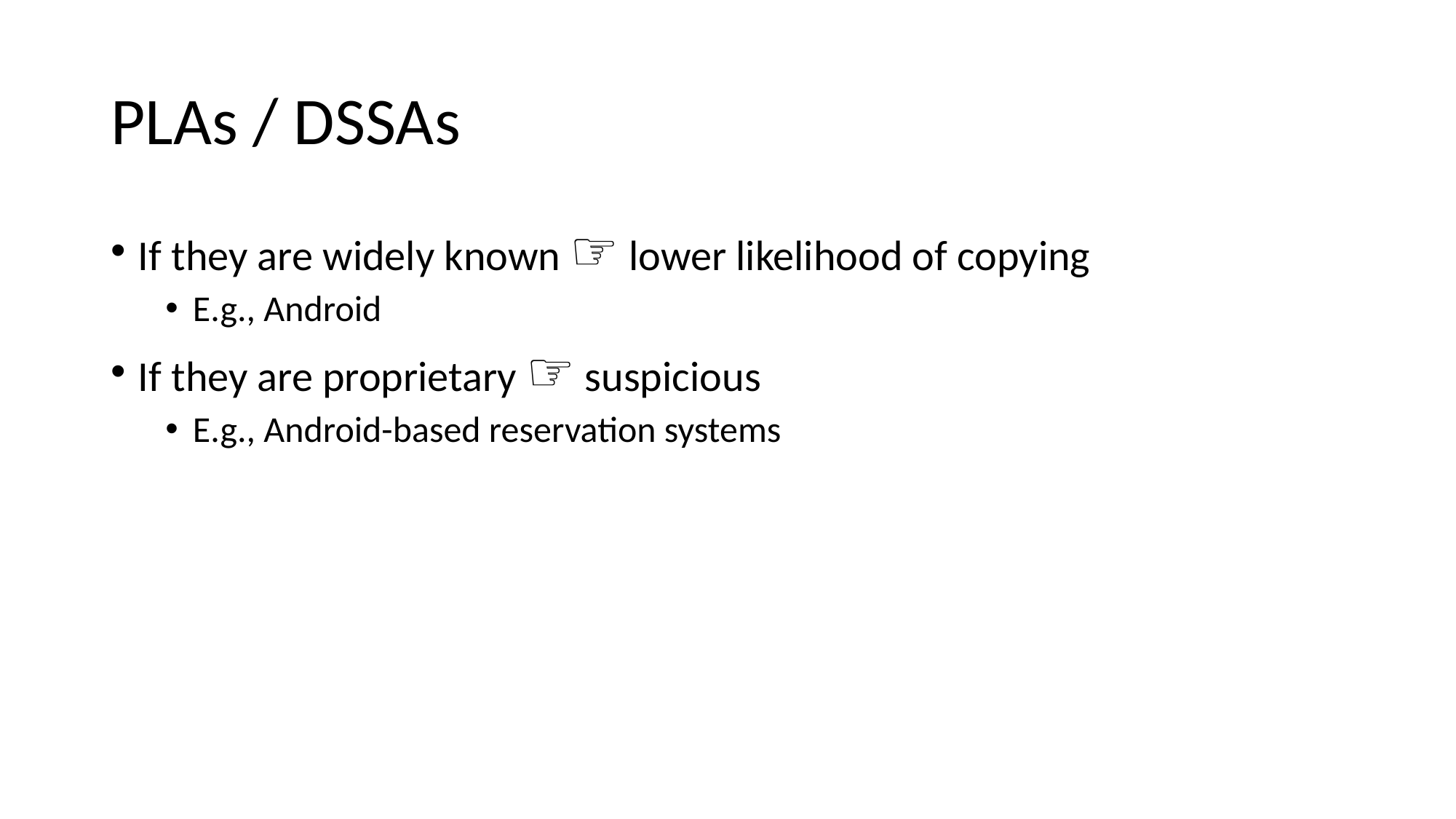

# PLAs / DSSAs
If they are widely known ☞ lower likelihood of copying
E.g., Android
If they are proprietary ☞ suspicious
E.g., Android-based reservation systems